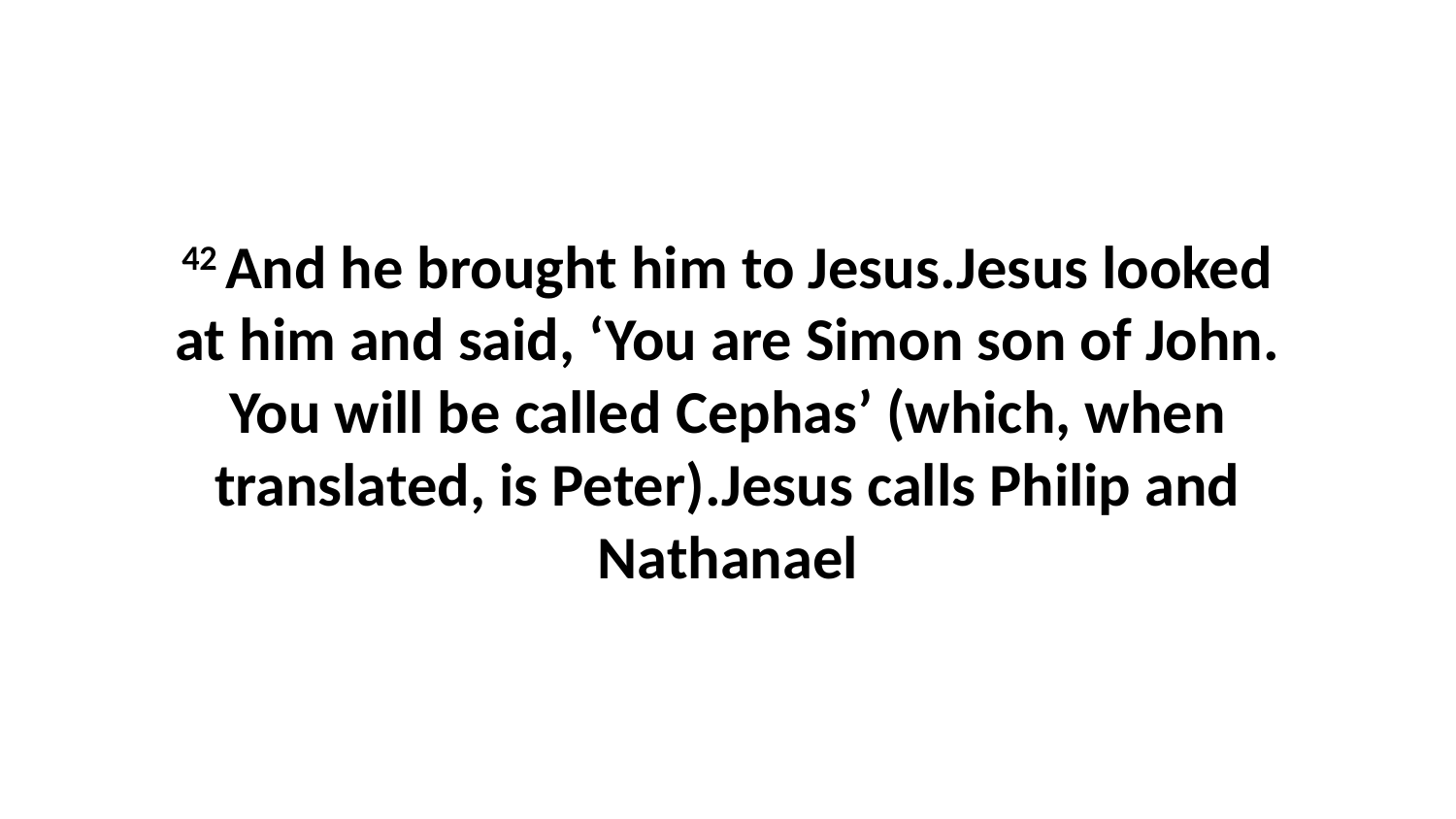

42 And he brought him to Jesus.Jesus looked at him and said, ‘You are Simon son of John. You will be called Cephas’ (which, when translated, is Peter).Jesus calls Philip and Nathanael